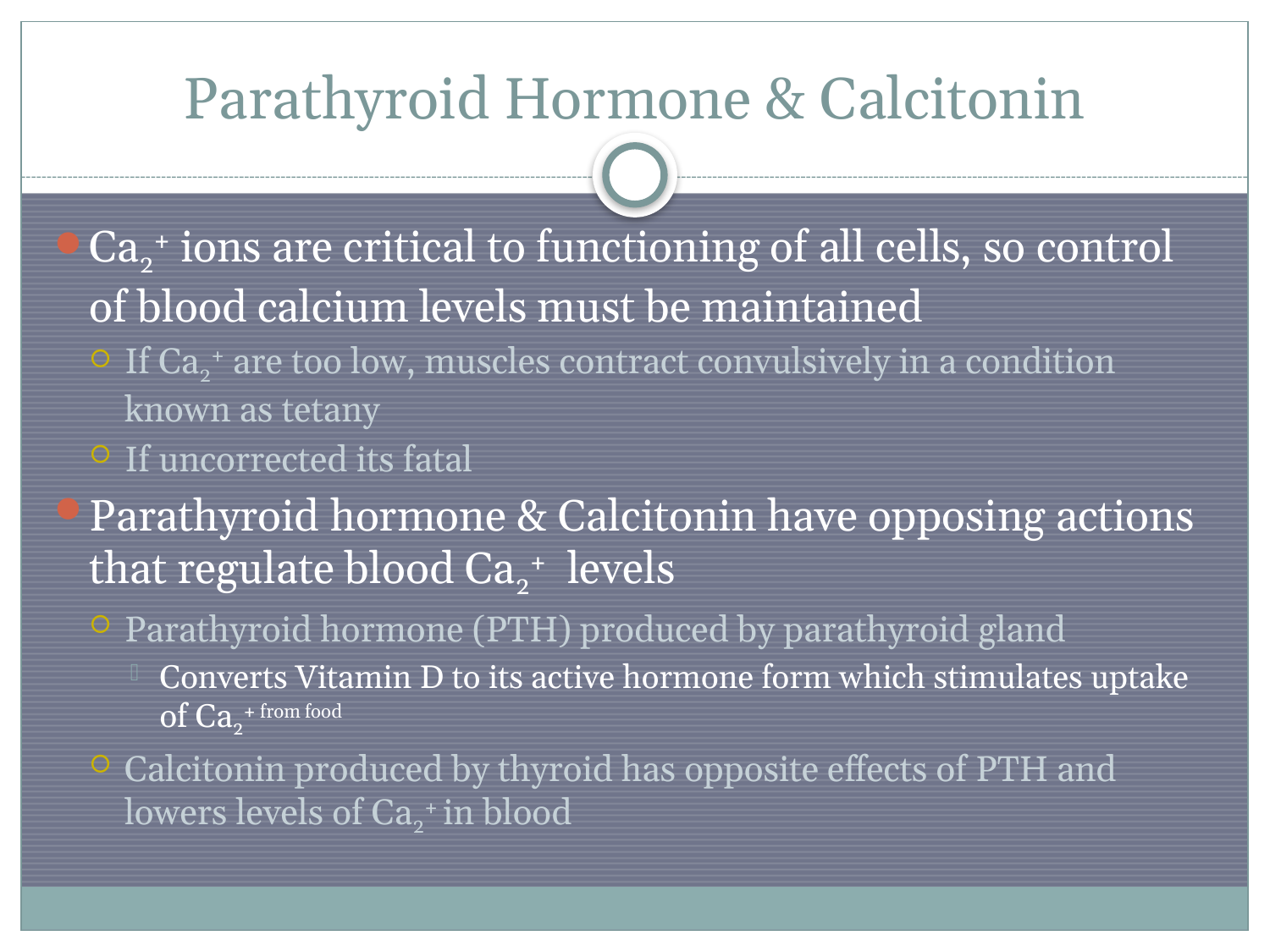

# Parathyroid Hormone & Calcitonin
Ca2+ ions are critical to functioning of all cells, so control of blood calcium levels must be maintained
If Ca2+ are too low, muscles contract convulsively in a condition known as tetany
If uncorrected its fatal
Parathyroid hormone & Calcitonin have opposing actions that regulate blood Ca2+  levels
Parathyroid hormone (PTH) produced by parathyroid gland
Converts Vitamin D to its active hormone form which stimulates uptake of Ca2+ from food
Calcitonin produced by thyroid has opposite effects of PTH and lowers levels of Ca2+ in blood